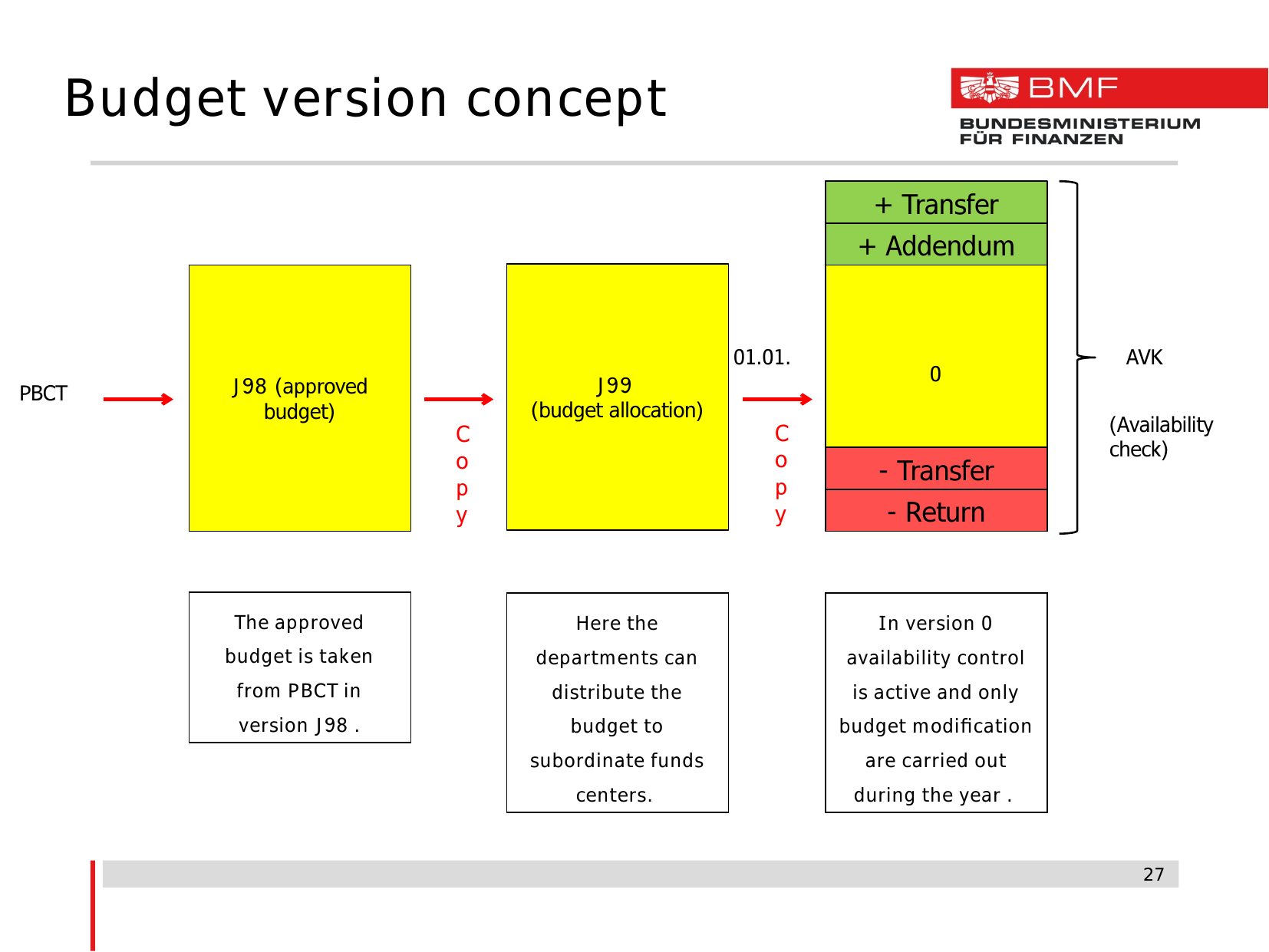

# Budget version concept
+ Transfer

+ Addendum
J99
(budget allocation)
J98 (approved budget)
0

01.01.
AVK
PBCT
(Availability check)
Copy
Copy
- Transfer
- Return
The approved budget is taken from PBCT in version J98 .
Here the departments can distribute the budget to subordinate funds centers.
In version 0 availability control is active and only budget modification are carried out during the year .
27